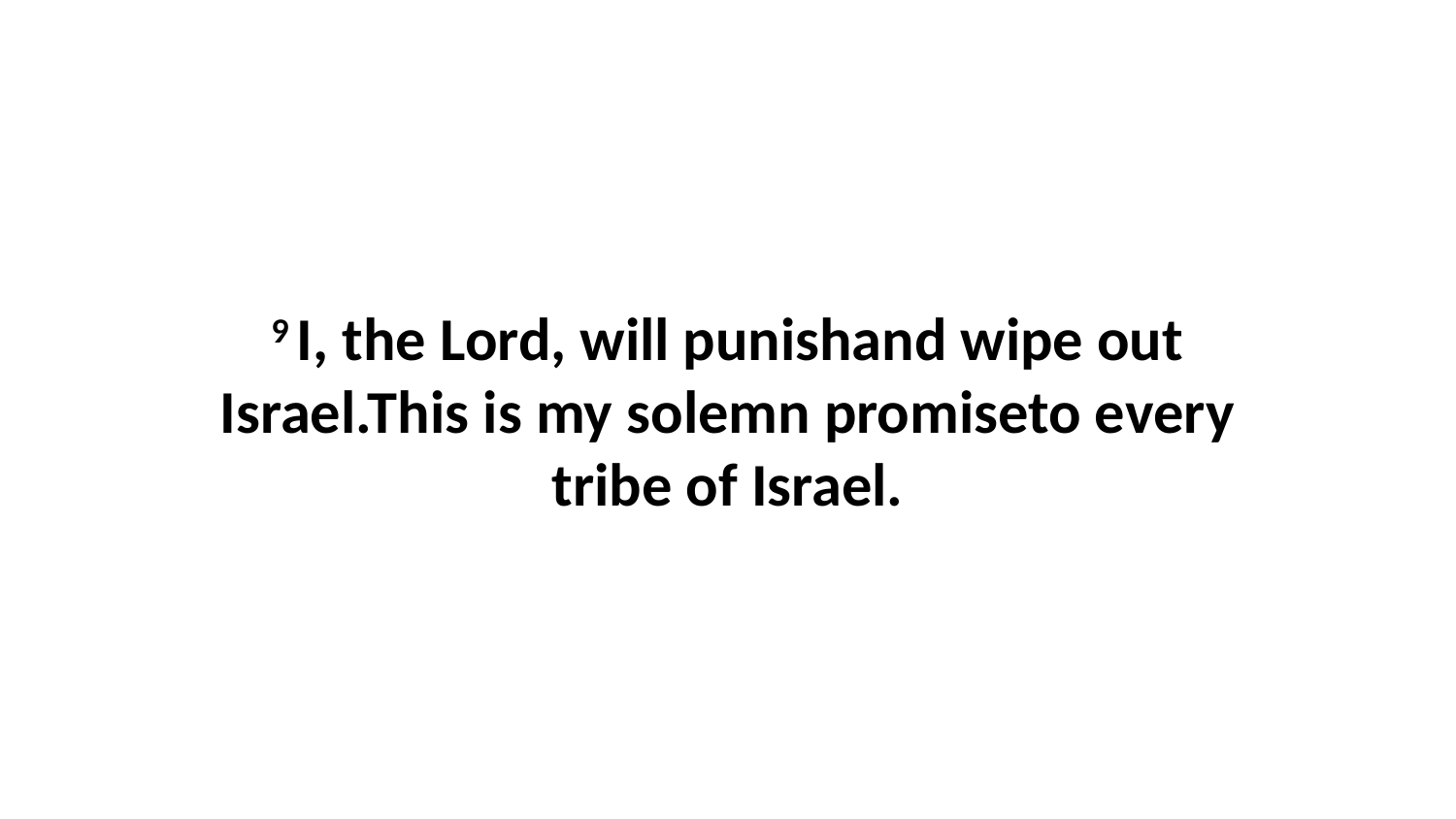

9 I, the Lord, will punishand wipe out Israel.This is my solemn promiseto every tribe of Israel.